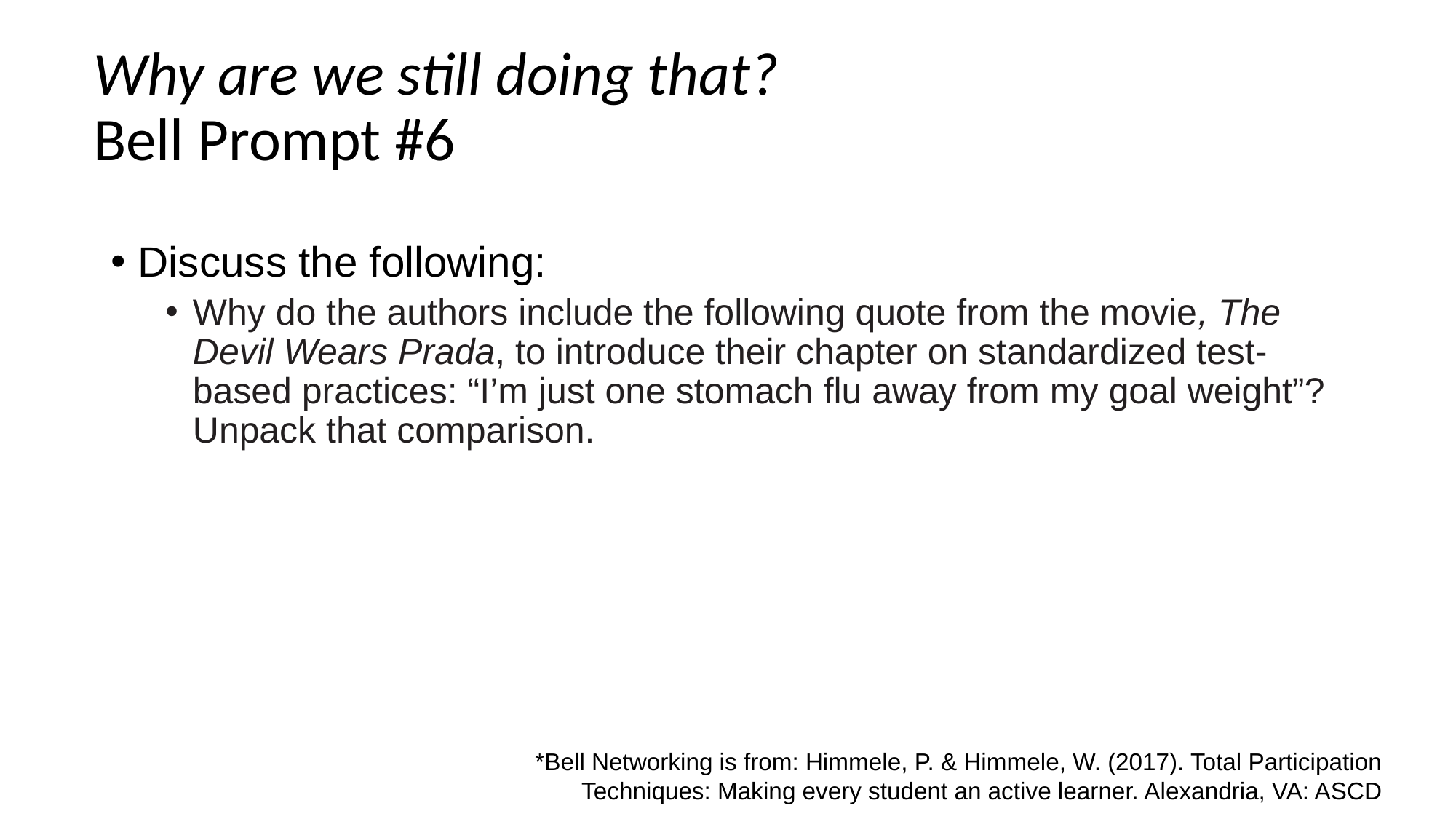

# Why are we still doing that? Bell Prompt #6
Discuss the following:
Why do the authors include the following quote from the movie, The Devil Wears Prada, to introduce their chapter on standardized test-based practices: “I’m just one stomach flu away from my goal weight”? Unpack that comparison.

*Bell Networking is from: Himmele, P. & Himmele, W. (2017). Total Participation Techniques: Making every student an active learner. Alexandria, VA: ASCD